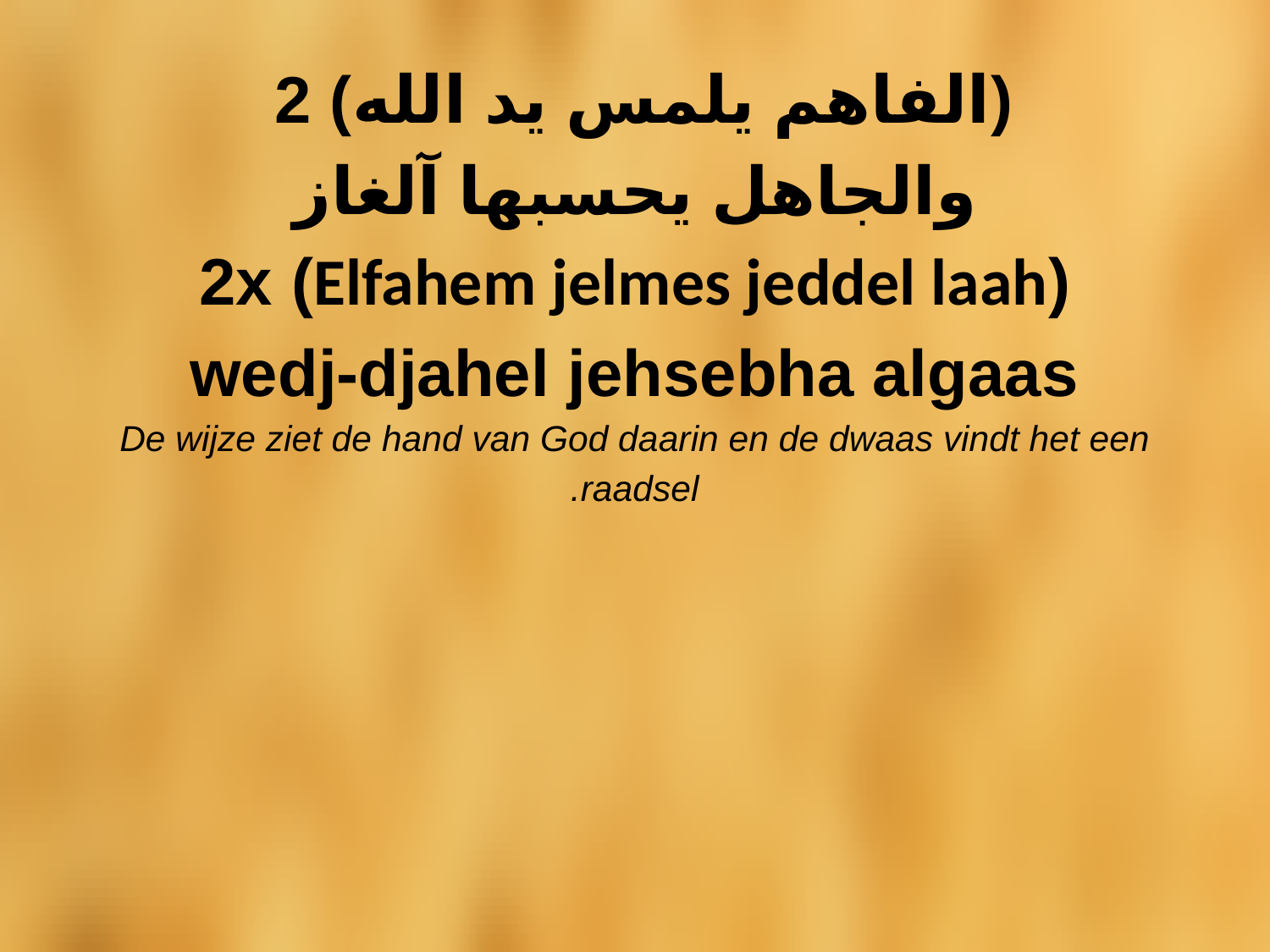

# (الفاهم يلمس يد الله) 2 والجاهل يحسبها آلغاز (Elfahem jelmes jeddel laah)2x wedj-djahel jehsebha algaas De wijze ziet de hand van God daarin en de dwaas vindt het een raadsel.